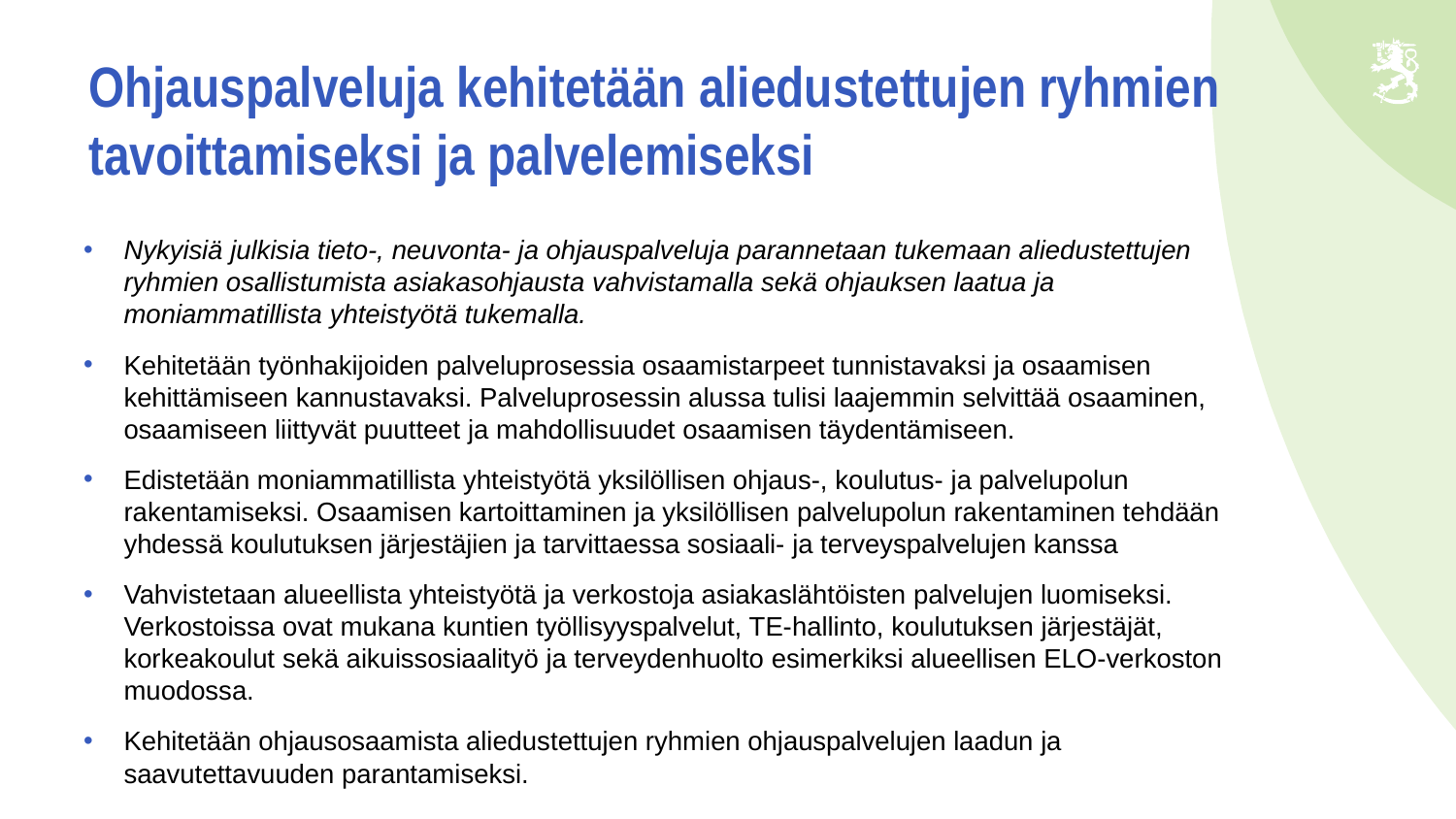

# Ohjauspalveluja kehitetään aliedustettujen ryhmien tavoittamiseksi ja palvelemiseksi
Nykyisiä julkisia tieto-, neuvonta- ja ohjauspalveluja parannetaan tukemaan aliedustettujen ryhmien osallistumista asiakasohjausta vahvistamalla sekä ohjauksen laatua ja moniammatillista yhteistyötä tukemalla.
Kehitetään työnhakijoiden palveluprosessia osaamistarpeet tunnistavaksi ja osaamisen kehittämiseen kannustavaksi. Palveluprosessin alussa tulisi laajemmin selvittää osaaminen, osaamiseen liittyvät puutteet ja mahdollisuudet osaamisen täydentämiseen.
Edistetään moniammatillista yhteistyötä yksilöllisen ohjaus-, koulutus- ja palvelupolun rakentamiseksi. Osaamisen kartoittaminen ja yksilöllisen palvelupolun rakentaminen tehdään yhdessä koulutuksen järjestäjien ja tarvittaessa sosiaali- ja terveyspalvelujen kanssa
Vahvistetaan alueellista yhteistyötä ja verkostoja asiakaslähtöisten palvelujen luomiseksi. Verkostoissa ovat mukana kuntien työllisyyspalvelut, TE-hallinto, koulutuksen järjestäjät, korkeakoulut sekä aikuissosiaalityö ja terveydenhuolto esimerkiksi alueellisen ELO-verkoston muodossa.
Kehitetään ohjausosaamista aliedustettujen ryhmien ohjauspalvelujen laadun ja saavutettavuuden parantamiseksi.